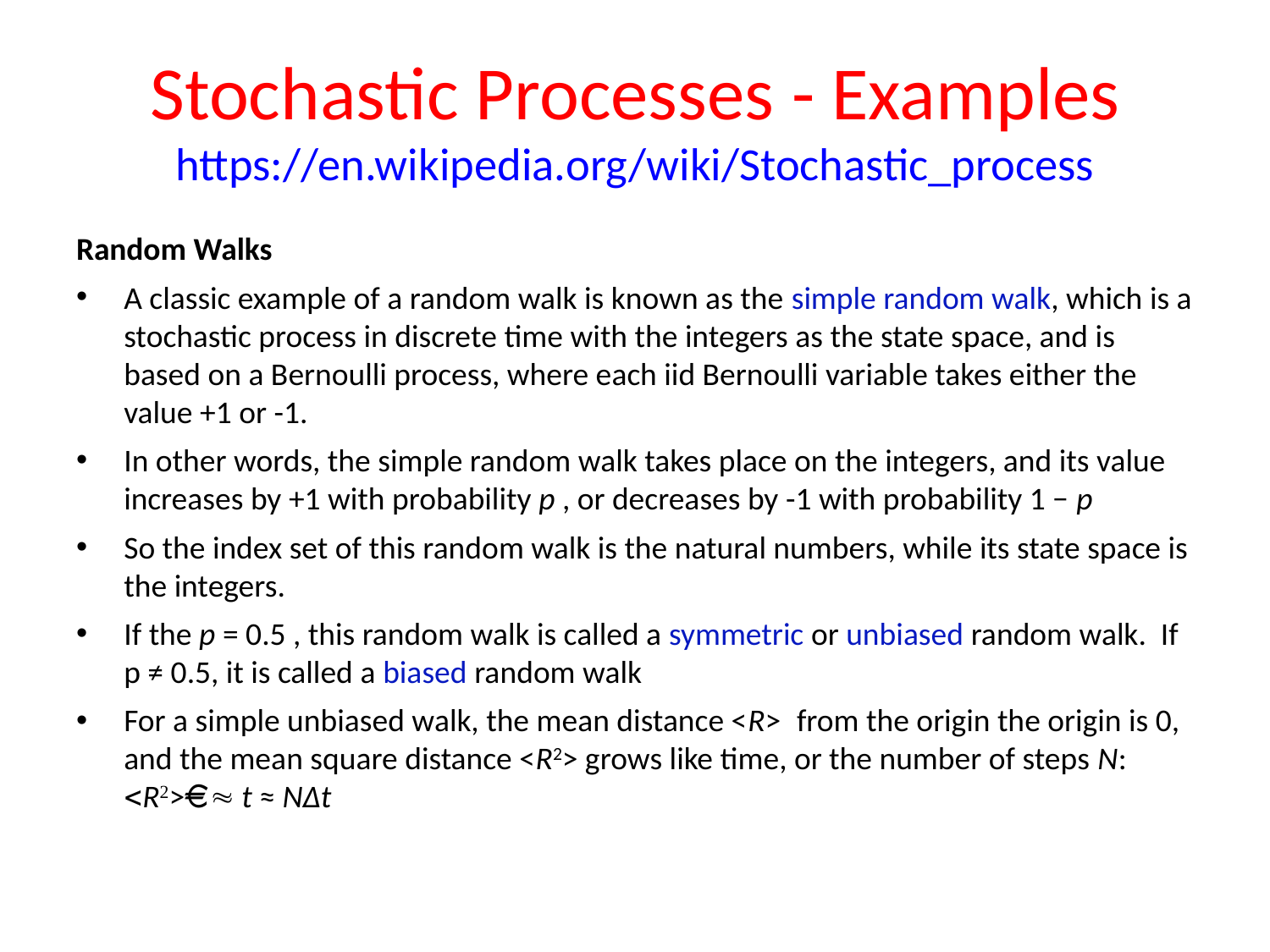

# Stochastic Processes - Examples https://en.wikipedia.org/wiki/Stochastic_process
Random Walks
A classic example of a random walk is known as the simple random walk, which is a stochastic process in discrete time with the integers as the state space, and is based on a Bernoulli process, where each iid Bernoulli variable takes either the value +1 or -1.
In other words, the simple random walk takes place on the integers, and its value increases by +1 with probability p , or decreases by -1 with probability 1 − p
So the index set of this random walk is the natural numbers, while its state space is the integers.
If the p = 0.5 , this random walk is called a symmetric or unbiased random walk.  If p ≠ 0.5, it is called a biased random walk
For a simple unbiased walk, the mean distance <R> from the origin the origin is 0, and the mean square distance <R2> grows like time, or the number of steps N:  <R2> ≈ t ≈ NΔt